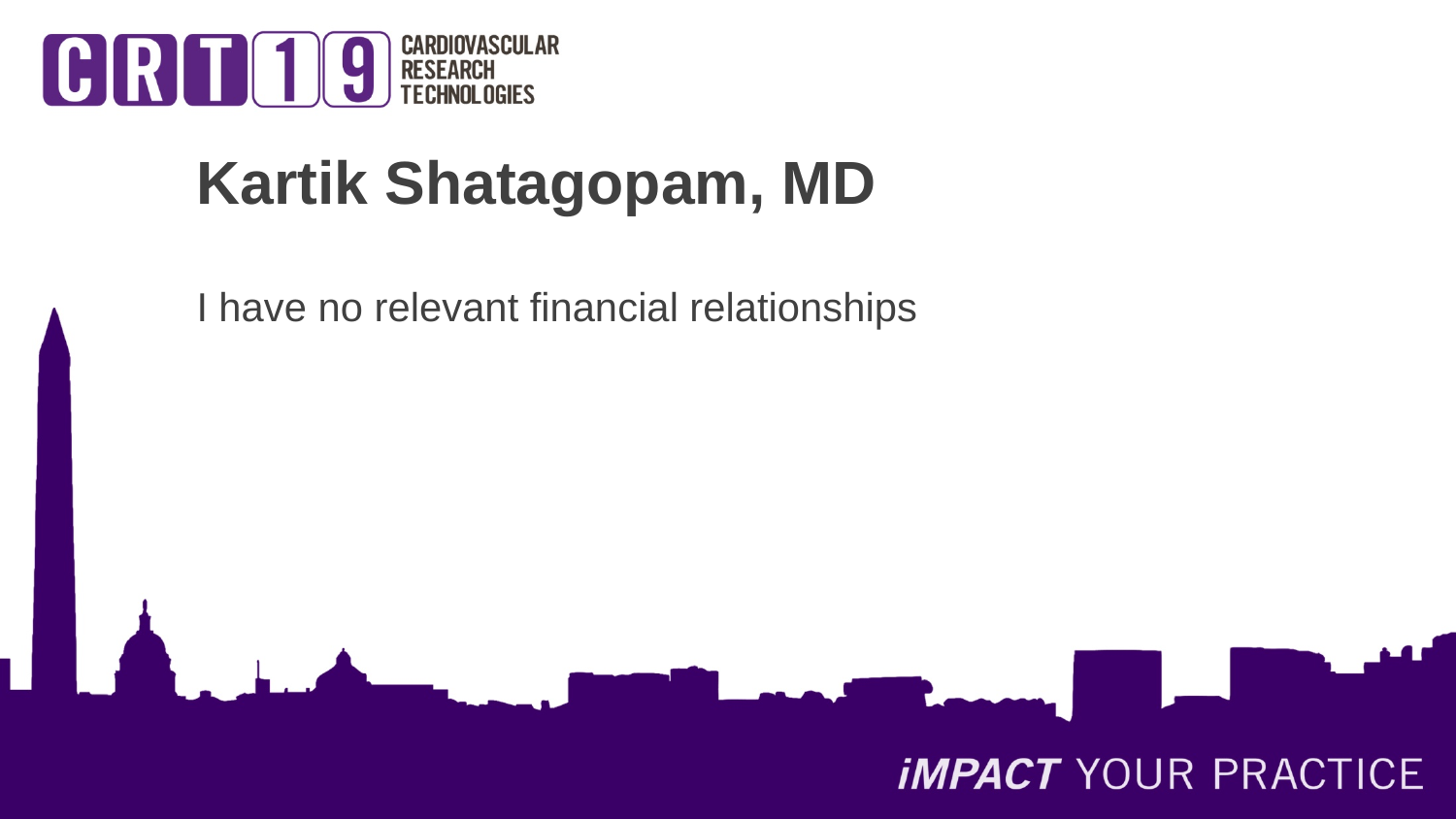

Kartik Shatagopam, MD

I have no relevant financial relationships